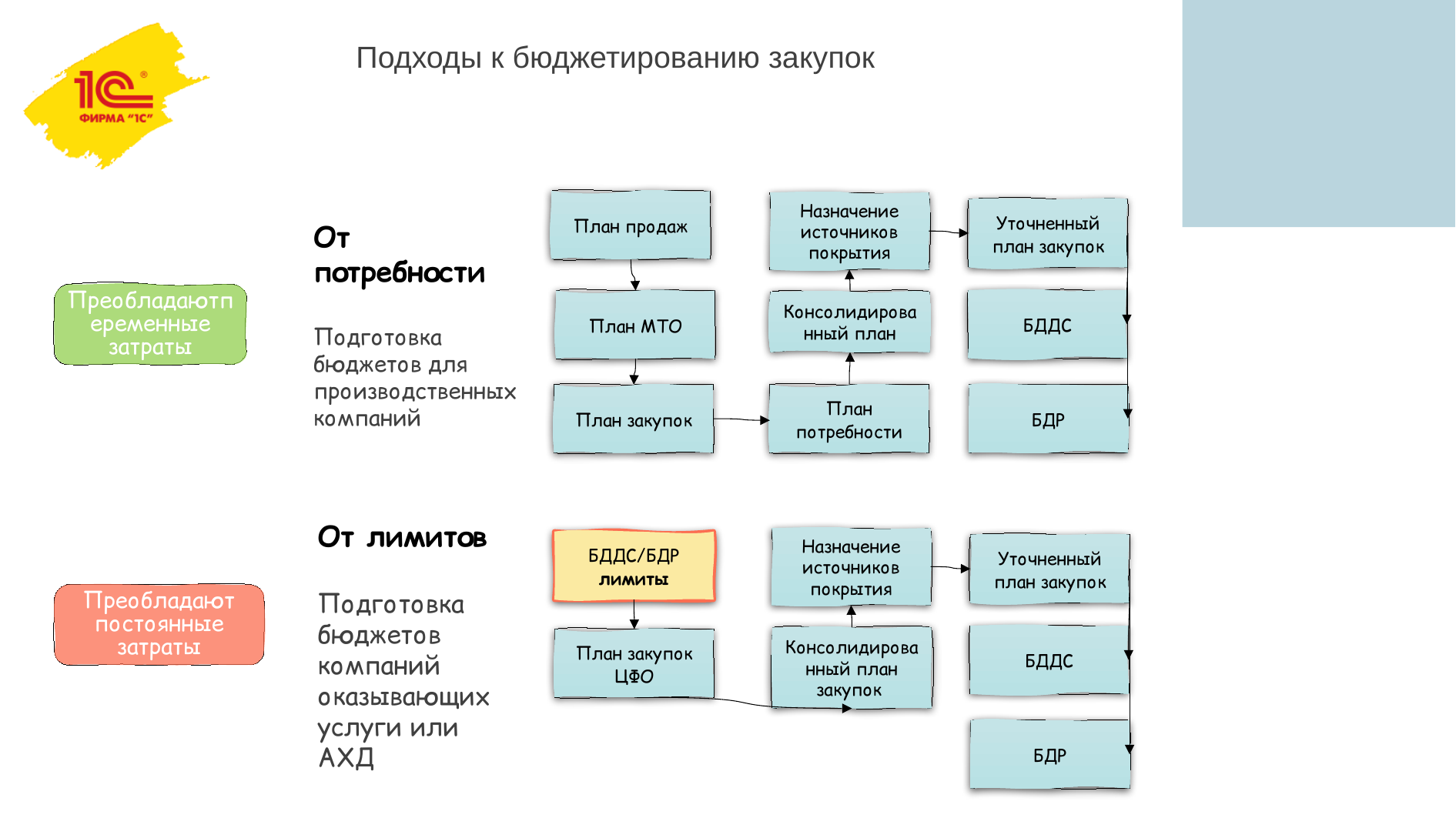

Подходы к бюджетированию закупок

План продаж
Назначение источников покрытия
Уточненный план закупок
От потребности

Подготовка бюджетов для производственных компаний
БДДС
План МТО
Консолидированный план
План закупок
План потребности
БДР
От лимитов

Подготовка бюджетов компаний оказывающих услуги или АХД
Назначение источников покрытия
БДДС/БДР лимиты
Уточненный план закупок
БДДС
Консолидированный план
закупок
План закупок ЦФО
БДР
Преобладаютпеременные затраты
Преобладают постоянные затраты